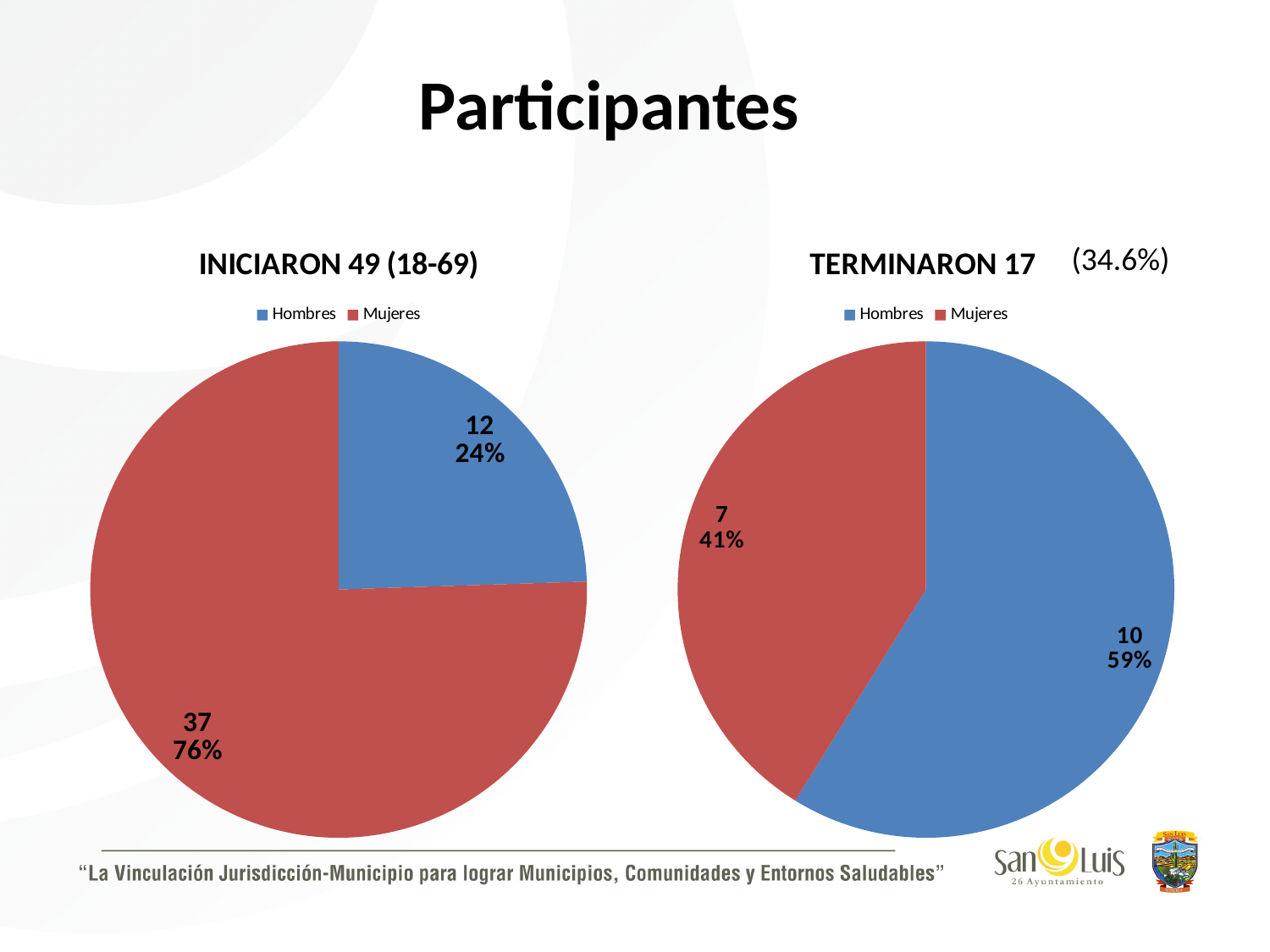

Participantes

### Chart: INICIARON 49 (18-69)

| Category | INICIARON 49 PARTICIPANTES (18-69 años) |
|---|---|
| Hombres | 12.0 |
| Mujeres | 37.0 |

### Chart:

| Category | TERMINARON 17  |
|---|---|
| Hombres | 10.0 |
| Mujeres | 7.0 |
(34.6%)